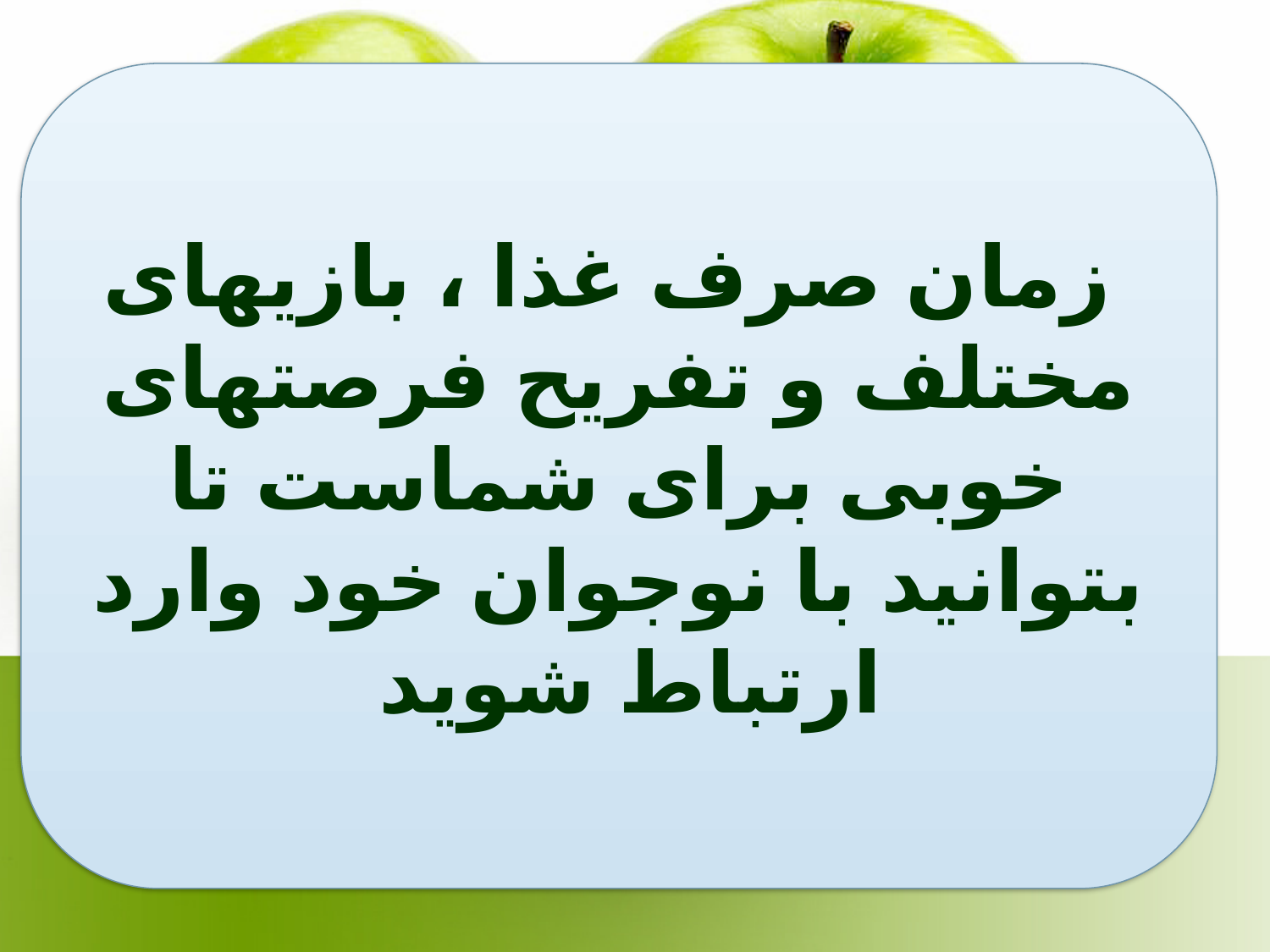

زمان صرف غذا ، بازیهای مختلف و تفریح فرصتهای خوبی برای شماست تا بتوانید با نوجوان خود وارد ارتباط شوید